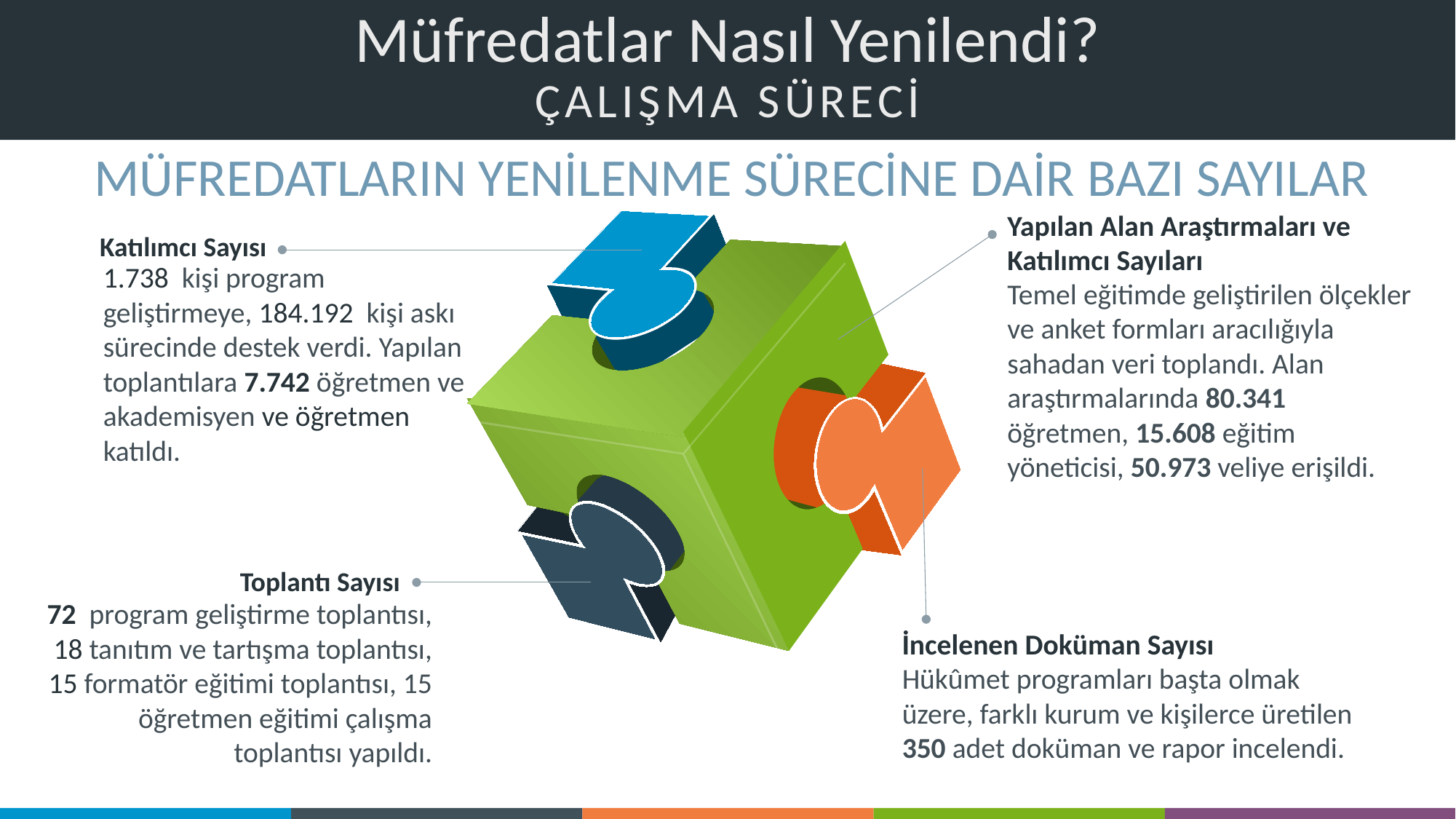

Müfredatlar Nasıl Yenilendi?
ÇALIŞMA SÜRECİ
# MÜFREDATLARIN YENİLENME SÜRECİNE DAİR BAZI SAYILAR
Yapılan Alan Araştırmaları ve Katılımcı Sayıları

Katılımcı Sayısı

1.738  kişi program geliştirmeye, 184.192  kişi askı sürecinde destek verdi. Yapılan toplantılara 7.742 öğretmen ve akademisyen ve öğretmen katıldı.

Temel eğitimde geliştirilen ölçekler ve anket formları aracılığıyla sahadan veri toplandı. Alan araştırmalarında 80.341 öğretmen, 15.608 eğitim yöneticisi, 50.973 veliye erişildi.

Toplantı Sayısı
72  program geliştirme toplantısı, 18 tanıtım ve tartışma toplantısı, 15 formatör eğitimi toplantısı, 15 öğretmen eğitimi çalışma toplantısı yapıldı.
İncelenen Doküman Sayısı
Hükûmet programları başta olmak üzere, farklı kurum ve kişilerce üretilen 350 adet doküman ve rapor incelendi.
©MEB_TTKB